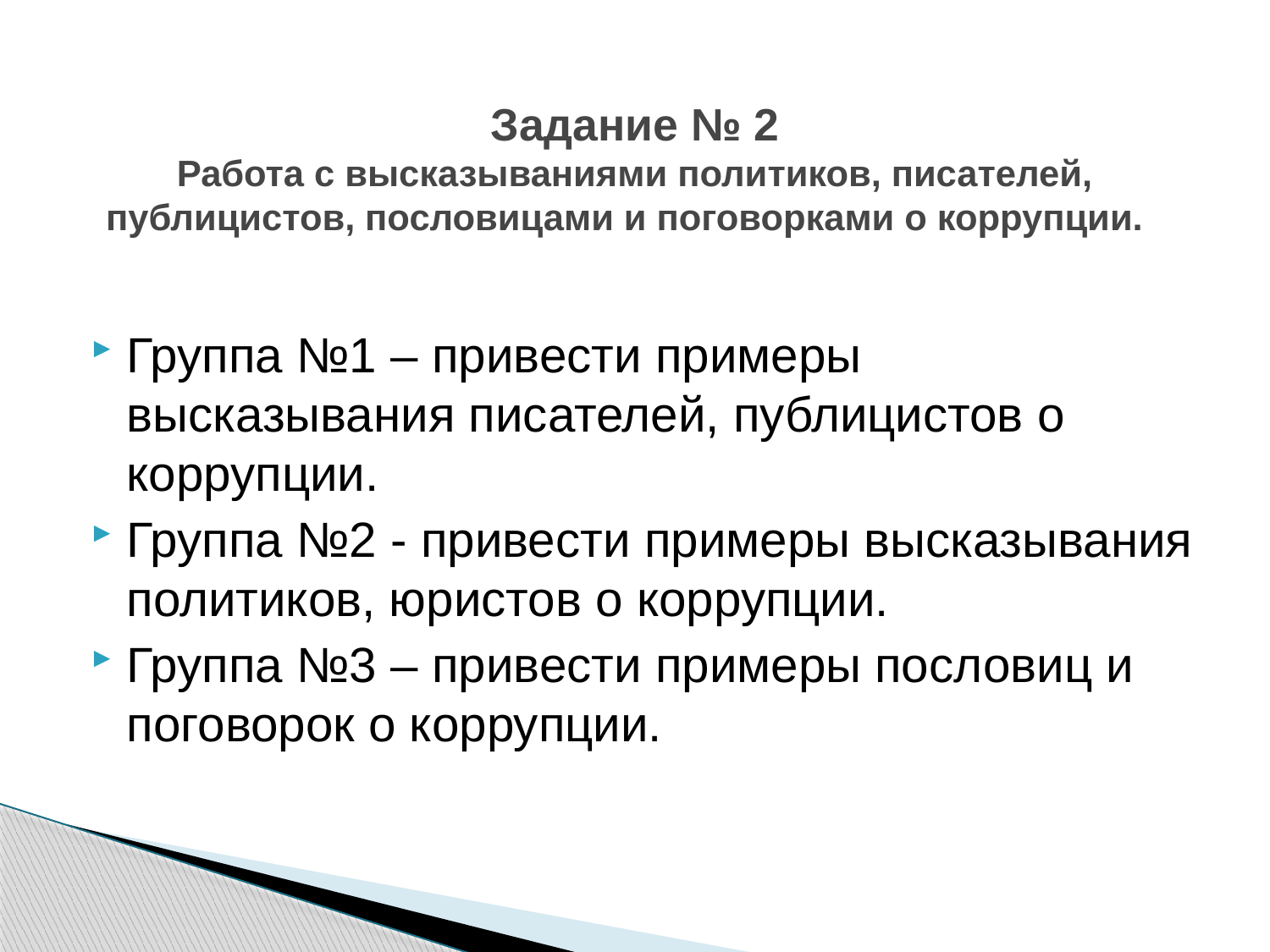

# Задание № 2 Работа с высказываниями политиков, писателей, публицистов, пословицами и поговорками о коррупции.
Группа №1 – привести примеры высказывания писателей, публицистов о коррупции.
Группа №2 - привести примеры высказывания политиков, юристов о коррупции.
Группа №3 – привести примеры пословиц и поговорок о коррупции.